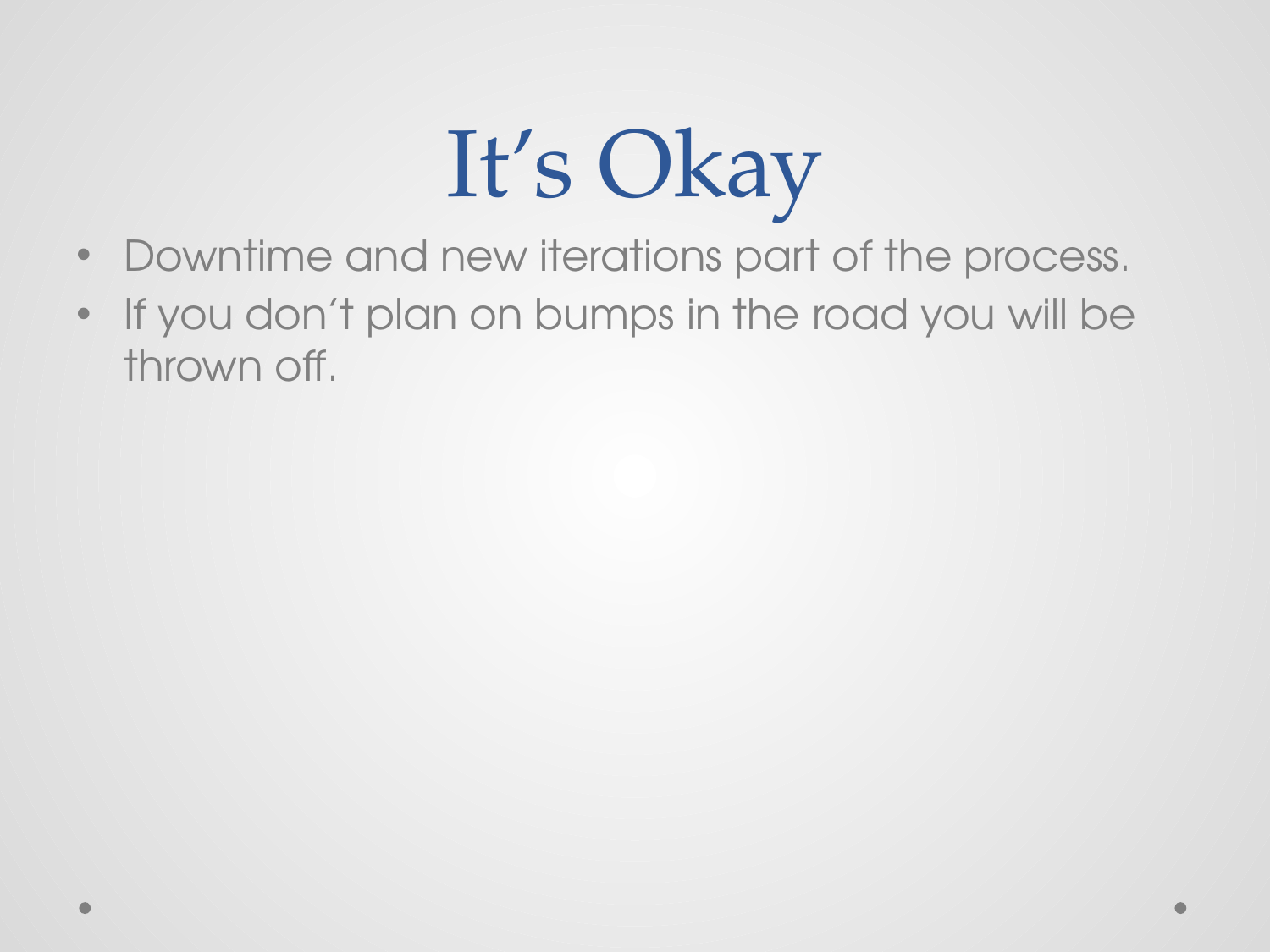

# It’s Okay
Downtime and new iterations part of the process.
If you don’t plan on bumps in the road you will be thrown off.